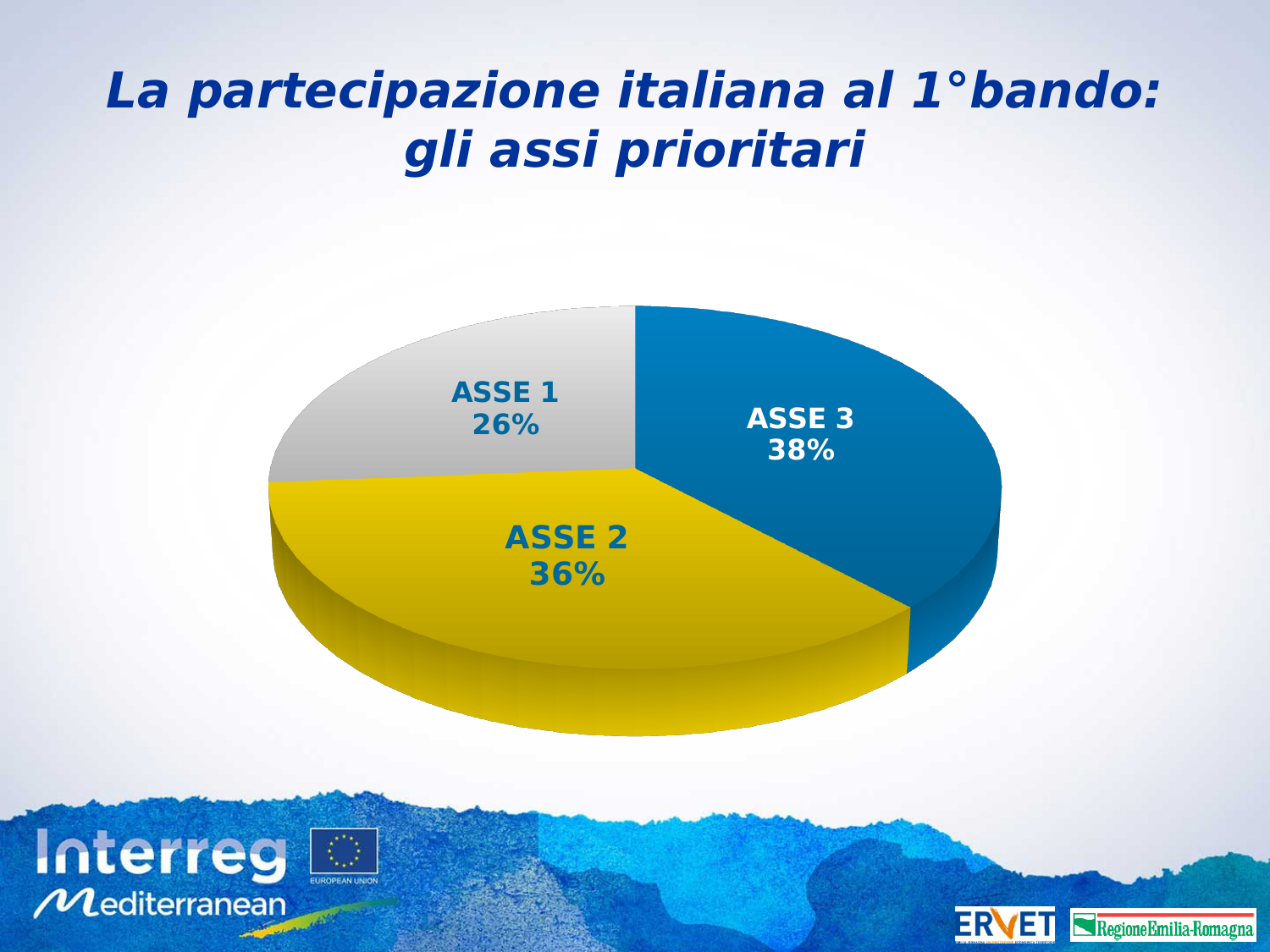

# La partecipazione italiana al 1°bando: gli assi prioritari

[unsupported chart]